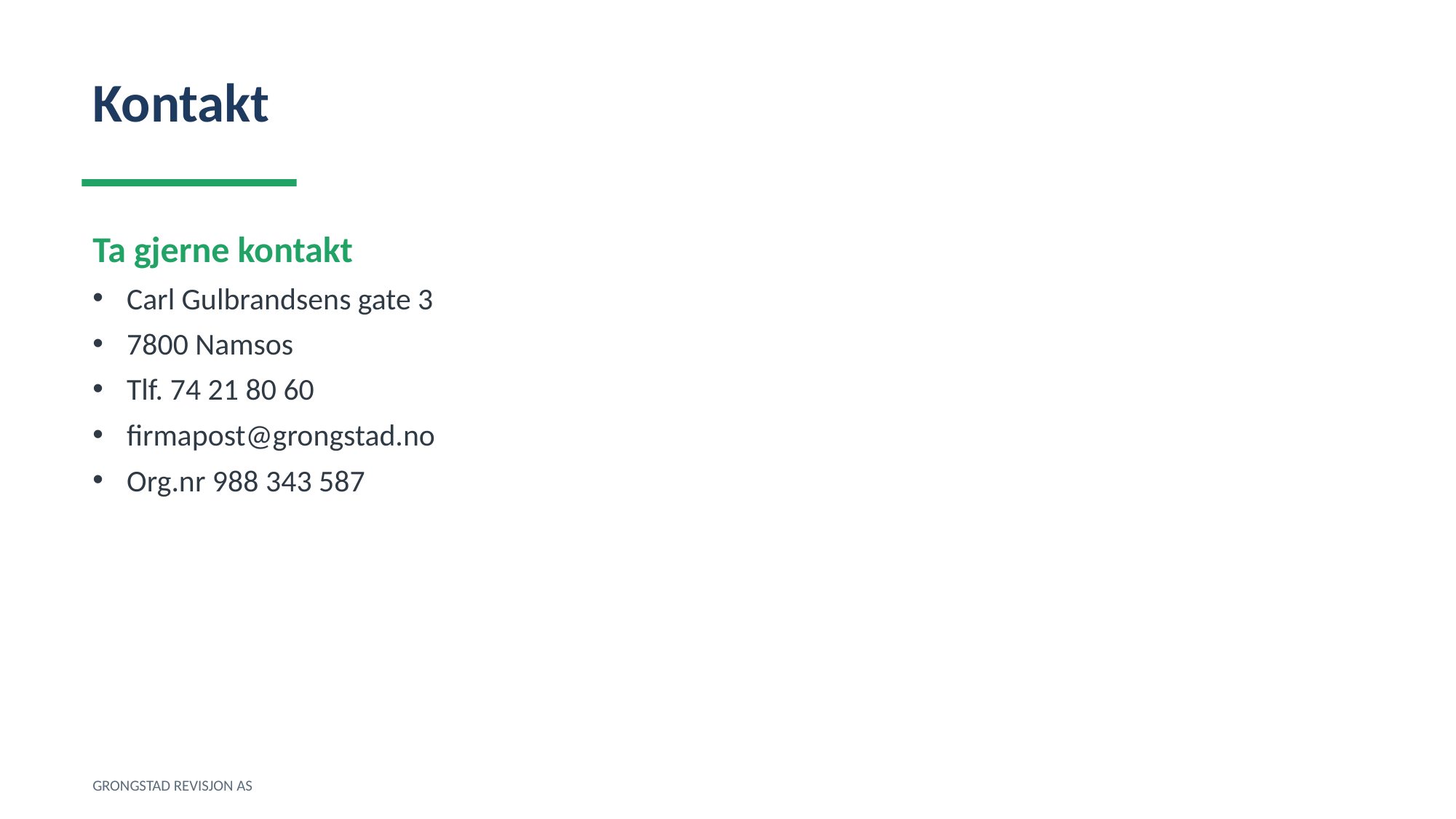

Kontakt

Ta gjerne kontakt
Carl Gulbrandsens gate 3
7800 Namsos
Tlf. 74 21 80 60
firmapost@grongstad.no
Org.nr 988 343 587
GRONGSTAD REVISJON AS